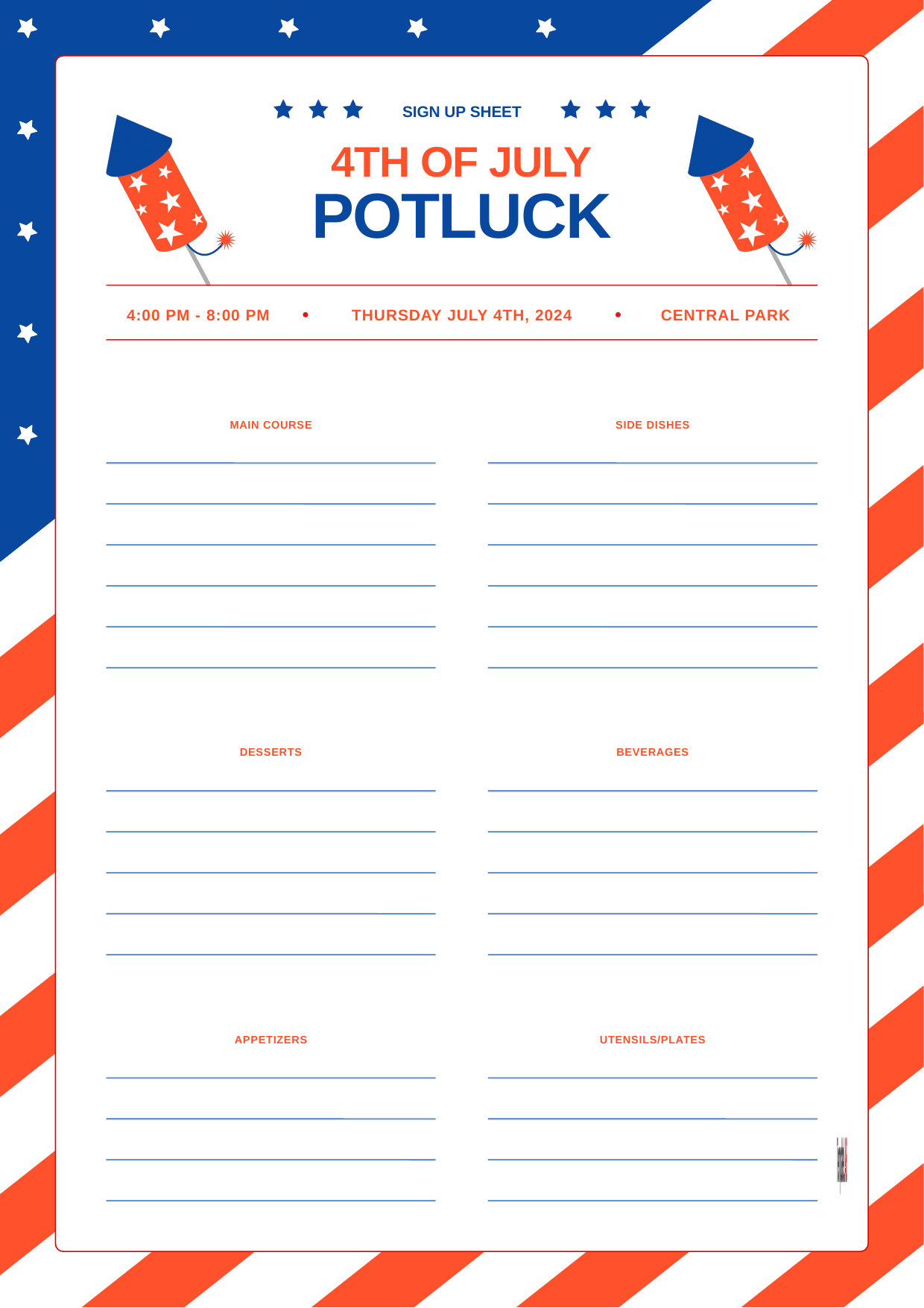

SIGN UP SHEET

4TH OF JULY
POTLUCK

4:00 PM - 8:00 PM
THURSDAY JULY 4TH, 2024
CENTRAL PARK

MAIN COURSE

SIDE DISHES

DESSERTS

BEVERAGES

APPETIZERS

UTENSILS/PLATES